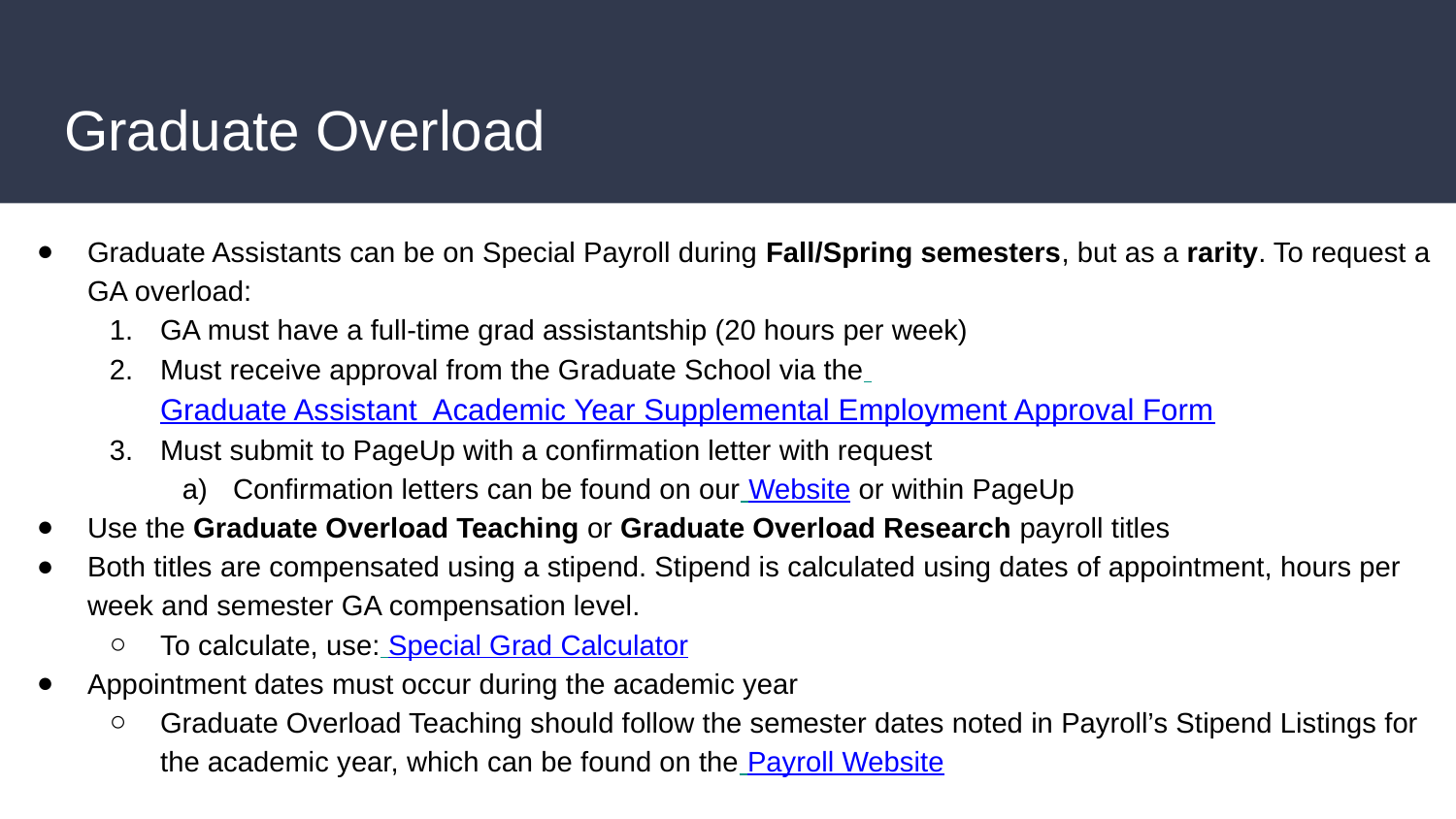

# Graduate Overload
Graduate Assistants can be on Special Payroll during Fall/Spring semesters, but as a rarity. To request a GA overload:
GA must have a full-time grad assistantship (20 hours per week)
Must receive approval from the Graduate School via the Graduate Assistant  Academic Year Supplemental Employment Approval Form
Must submit to PageUp with a confirmation letter with request
Confirmation letters can be found on our Website or within PageUp
Use the Graduate Overload Teaching or Graduate Overload Research payroll titles
Both titles are compensated using a stipend. Stipend is calculated using dates of appointment, hours per week and semester GA compensation level.
To calculate, use: Special Grad Calculator
Appointment dates must occur during the academic year
Graduate Overload Teaching should follow the semester dates noted in Payroll’s Stipend Listings for the academic year, which can be found on the Payroll Website